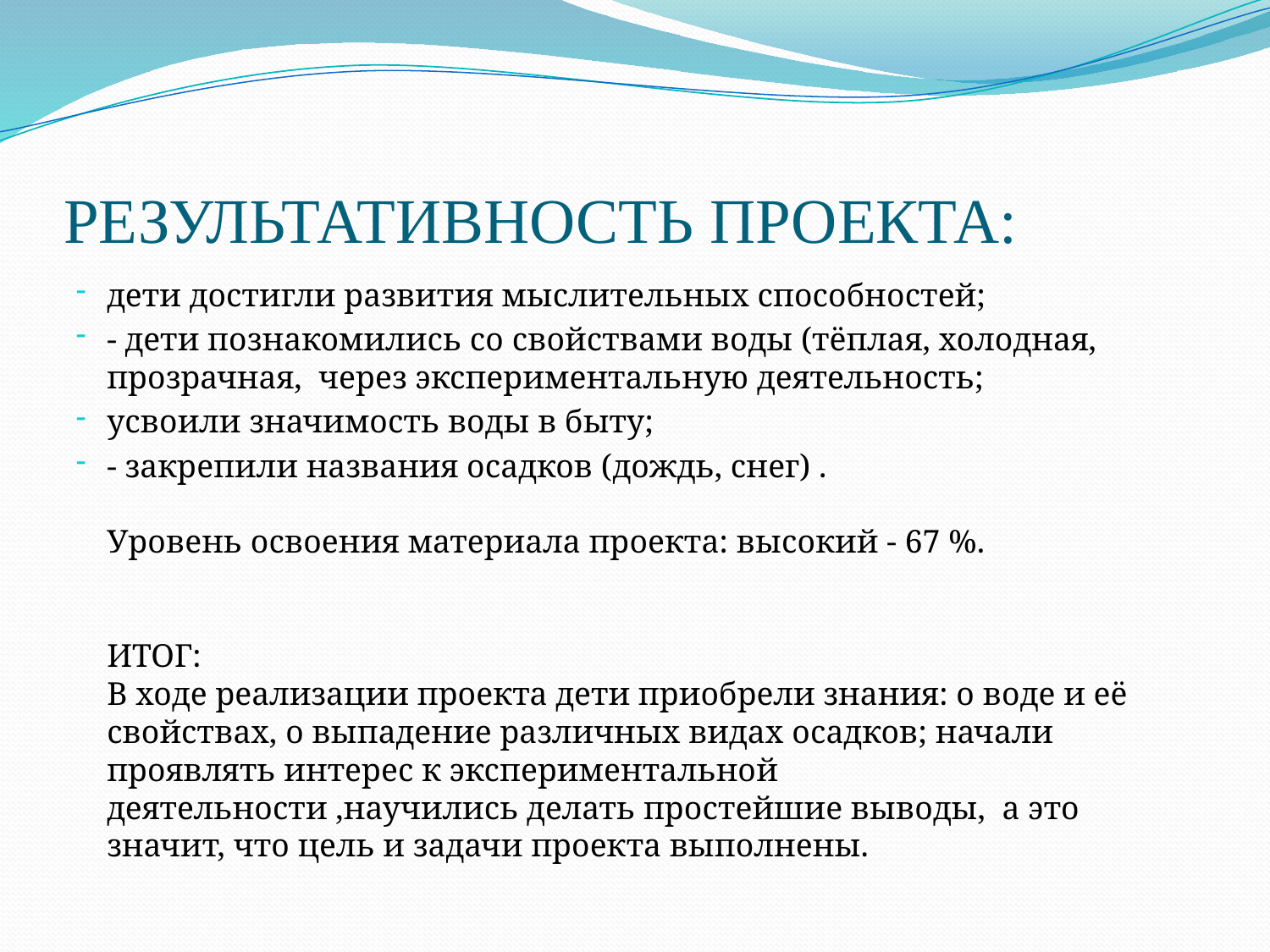

# РЕЗУЛЬТАТИВНОСТЬ ПРОЕКТА:
дети достигли развития мыслительных способностей;
- дети познакомились со свойствами воды (тёплая, холодная, прозрачная,  через экспериментальную деятельность;
усвоили значимость воды в быту;
- закрепили названия осадков (дождь, снег) .
Уровень освоения материала проекта: высокий - 67 %.
ИТОГ:
В ходе реализации проекта дети приобрели знания: о воде и её свойствах, о выпадение различных видах осадков; начали проявлять интерес к экспериментальной деятельности ,научились делать простейшие выводы,  а это значит, что цель и задачи проекта выполнены.